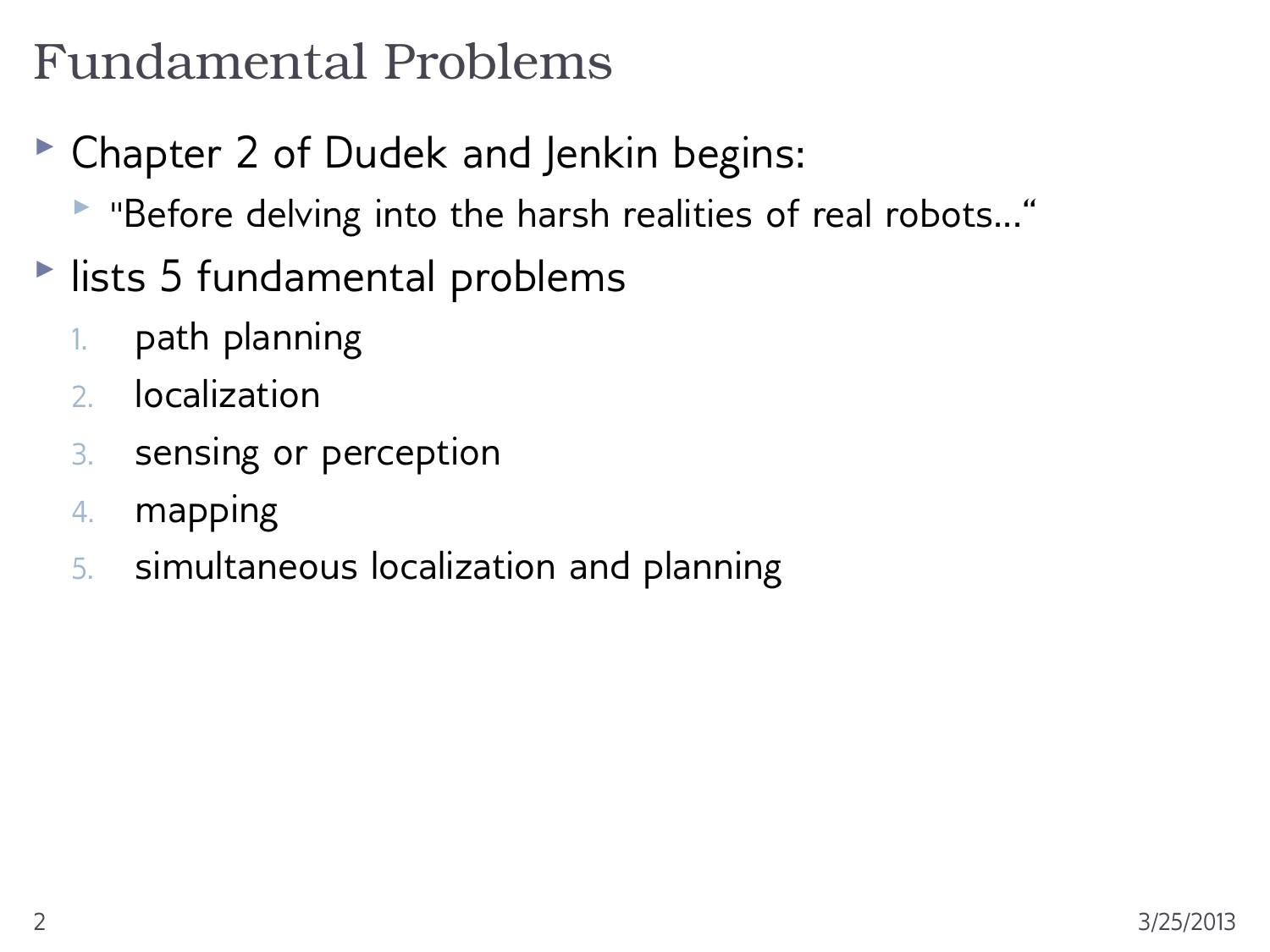

# Fundamental Problems
Chapter 2 of Dudek and Jenkin begins:
"Before delving into the harsh realities of real robots...“
lists 5 fundamental problems
path planning
localization
sensing or perception
mapping
simultaneous localization and planning
2

3/25/2013